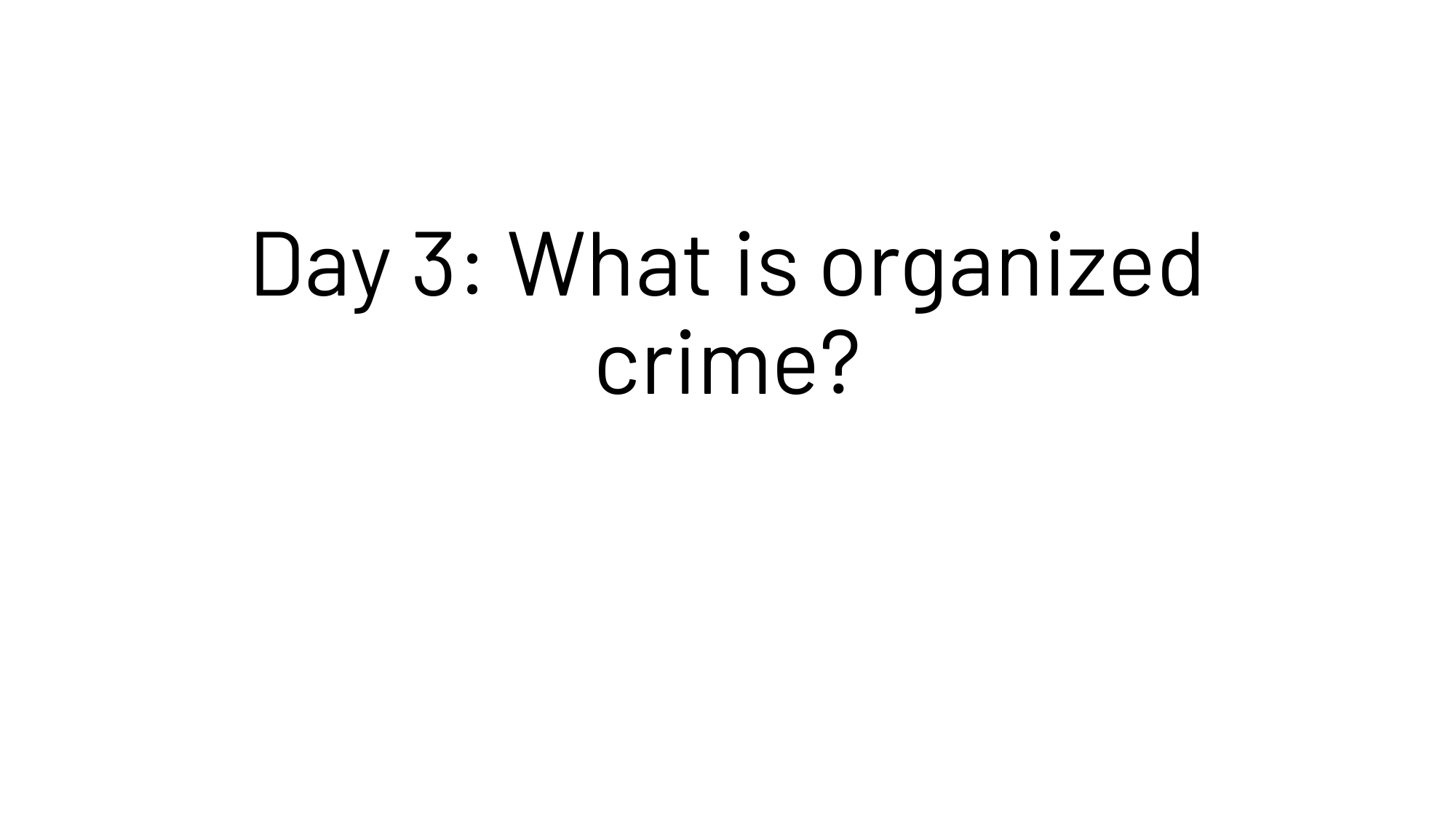

# Day 3: What is organized crime?